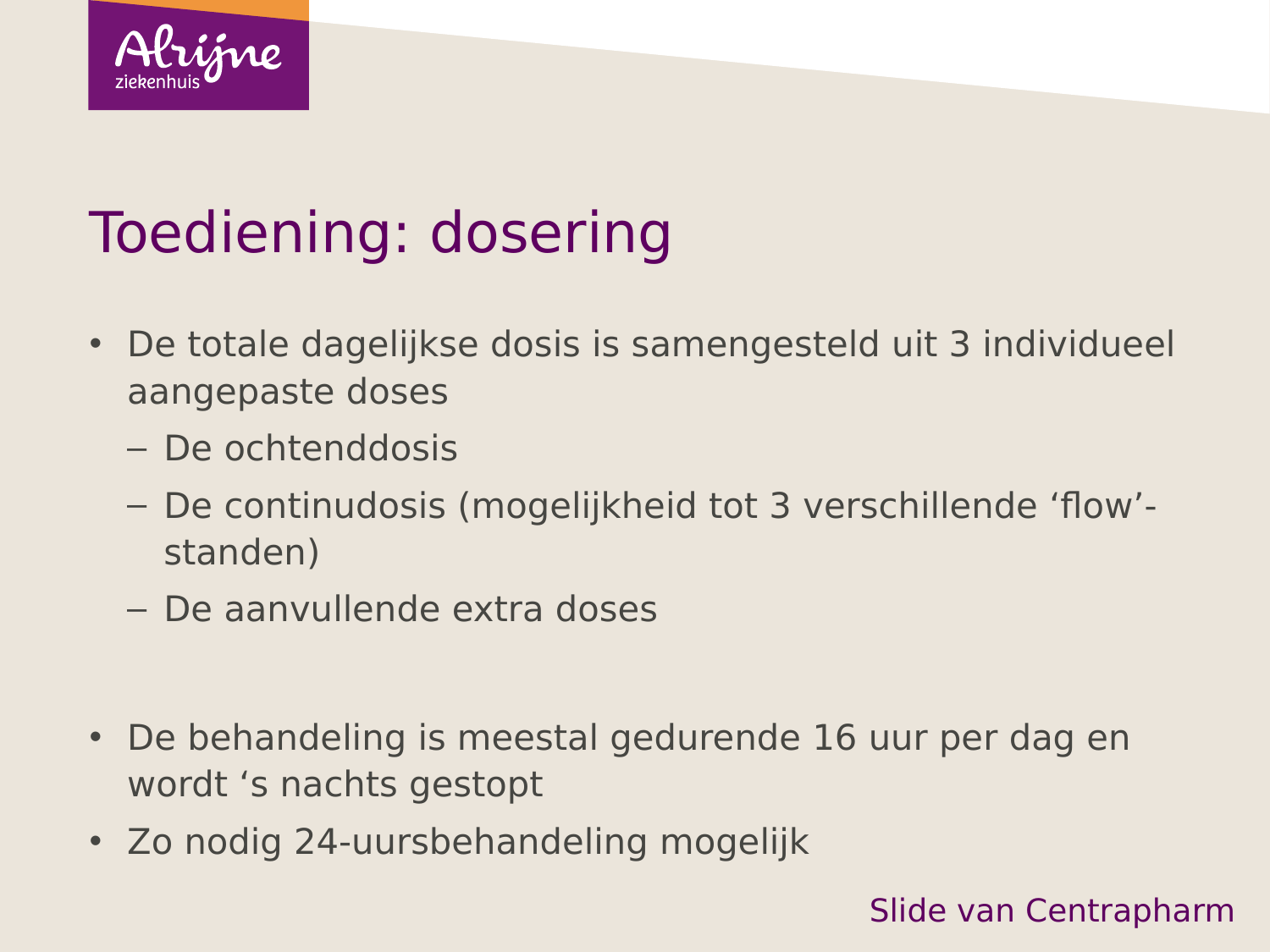

# Toediening: dosering
De totale dagelijkse dosis is samengesteld uit 3 individueel aangepaste doses
De ochtenddosis
De continudosis (mogelijkheid tot 3 verschillende ‘flow’-standen)
De aanvullende extra doses

De behandeling is meestal gedurende 16 uur per dag en wordt ‘s nachts gestopt
Zo nodig 24-uursbehandeling mogelijk

Slide van Centrapharm